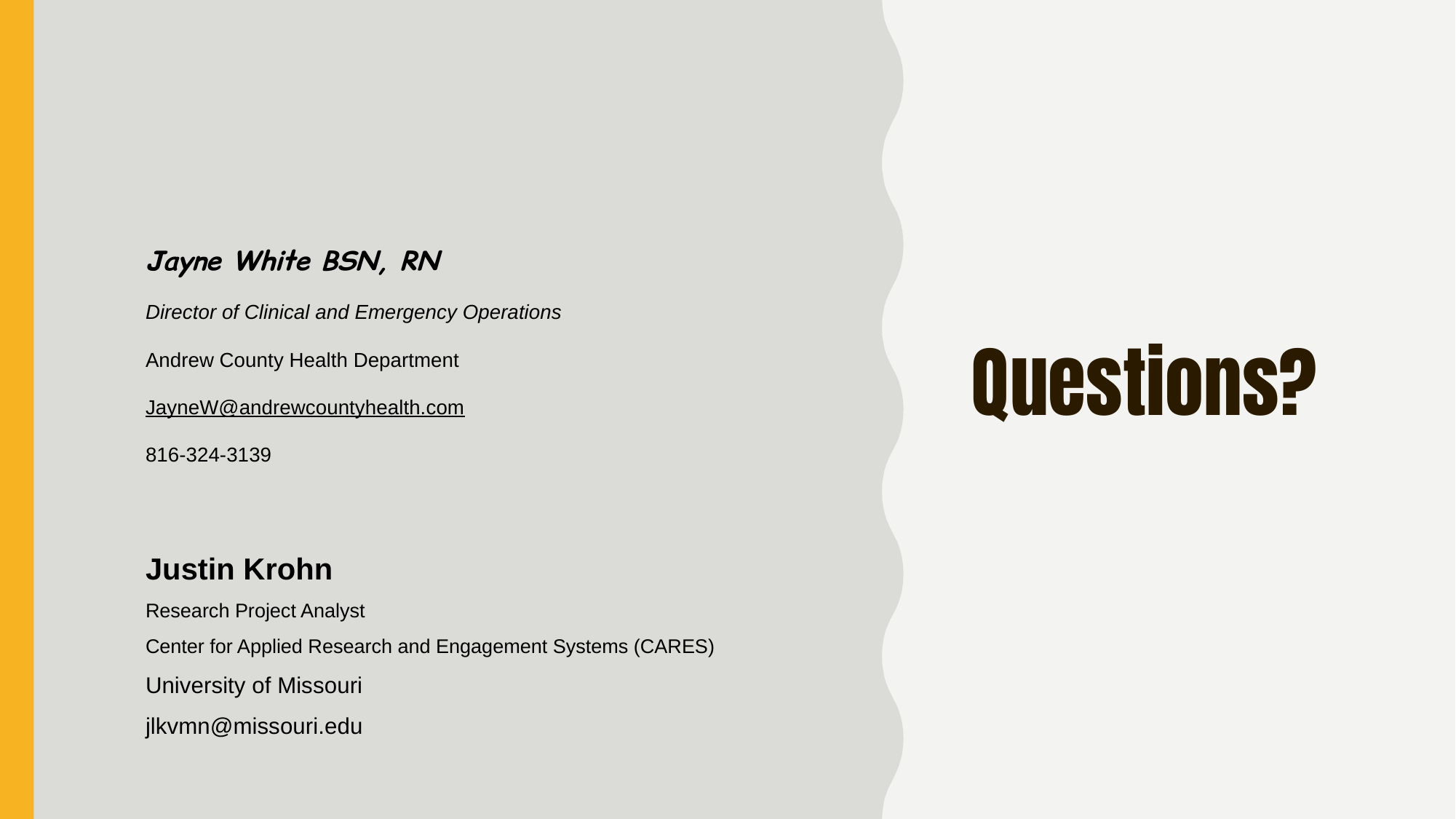

# Questions?
Jayne White BSN, RN
Director of Clinical and Emergency Operations
Andrew County Health Department
JayneW@andrewcountyhealth.com
816-324-3139

Justin Krohn
Research Project Analyst
Center for Applied Research and Engagement Systems (CARES)
University of Missouri
jlkvmn@missouri.edu